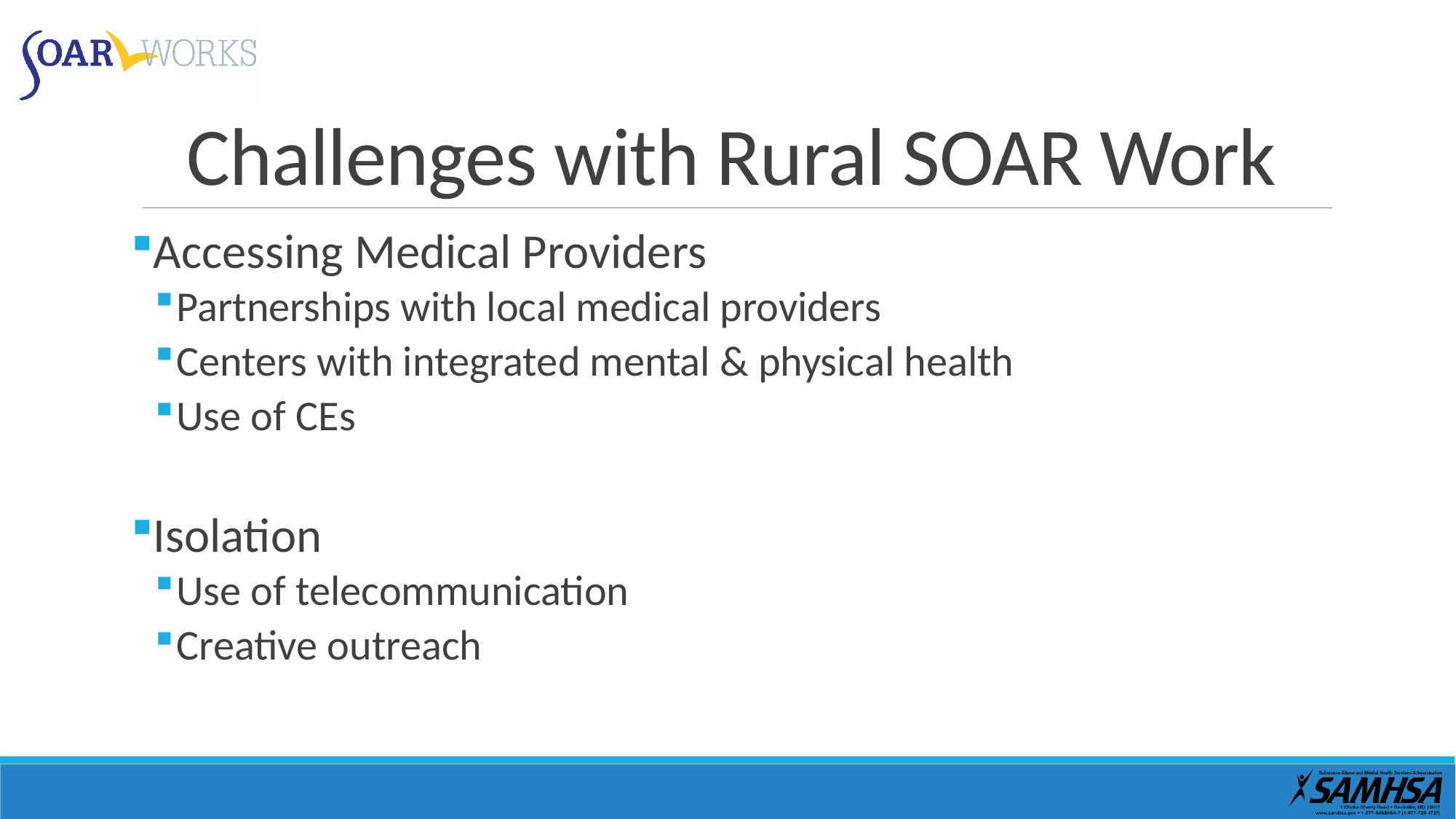

# Challenges with Rural SOAR Work
Accessing Medical Providers
Partnerships with local medical providers
Centers with integrated mental & physical health
Use of CEs
Isolation
Use of telecommunication
Creative outreach